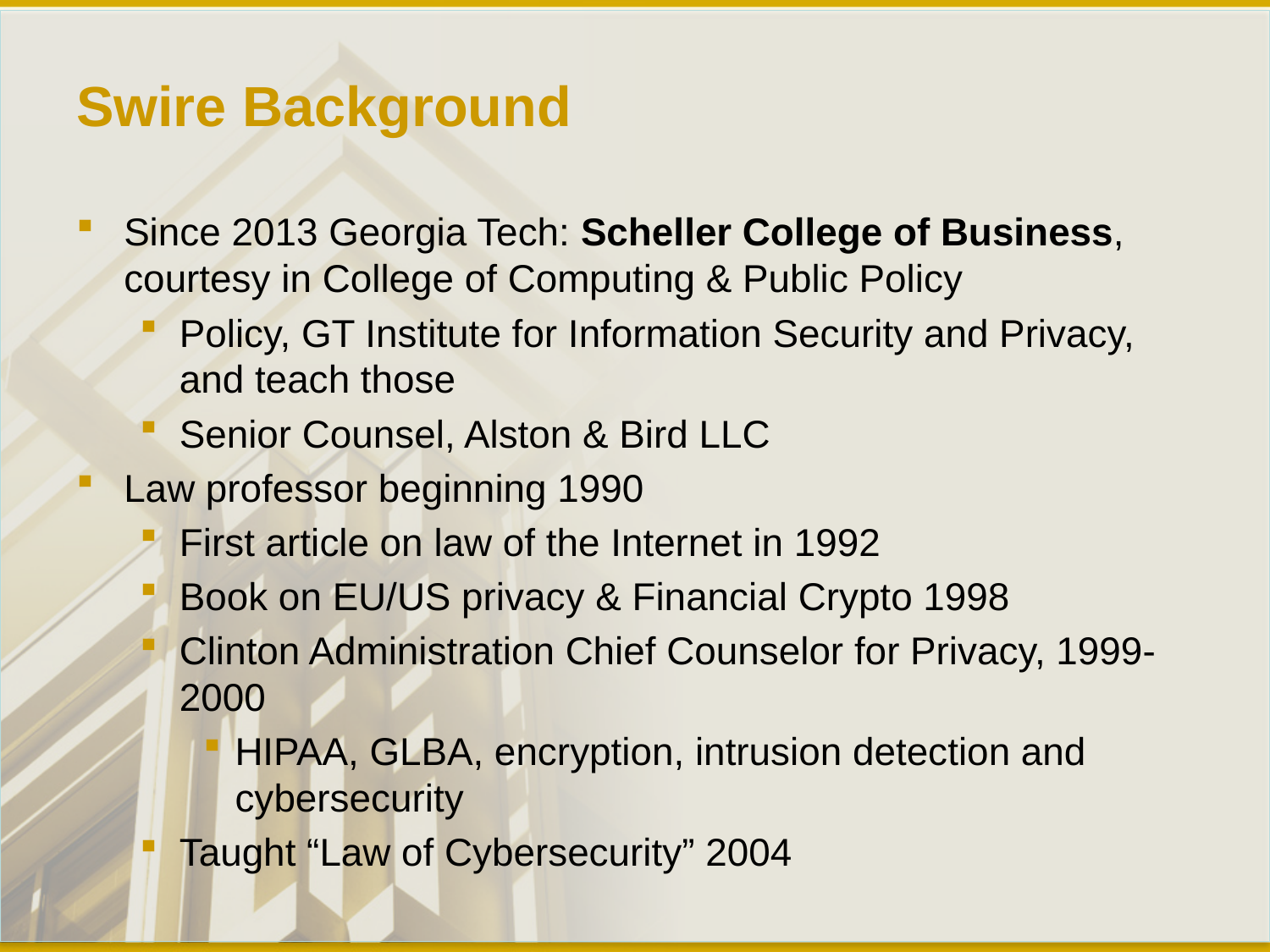

# Swire Background
Since 2013 Georgia Tech: Scheller College of Business, courtesy in College of Computing & Public Policy
Policy, GT Institute for Information Security and Privacy, and teach those
Senior Counsel, Alston & Bird LLC
Law professor beginning 1990
First article on law of the Internet in 1992
Book on EU/US privacy & Financial Crypto 1998
Clinton Administration Chief Counselor for Privacy, 1999-2000
HIPAA, GLBA, encryption, intrusion detection and cybersecurity
Taught “Law of Cybersecurity” 2004